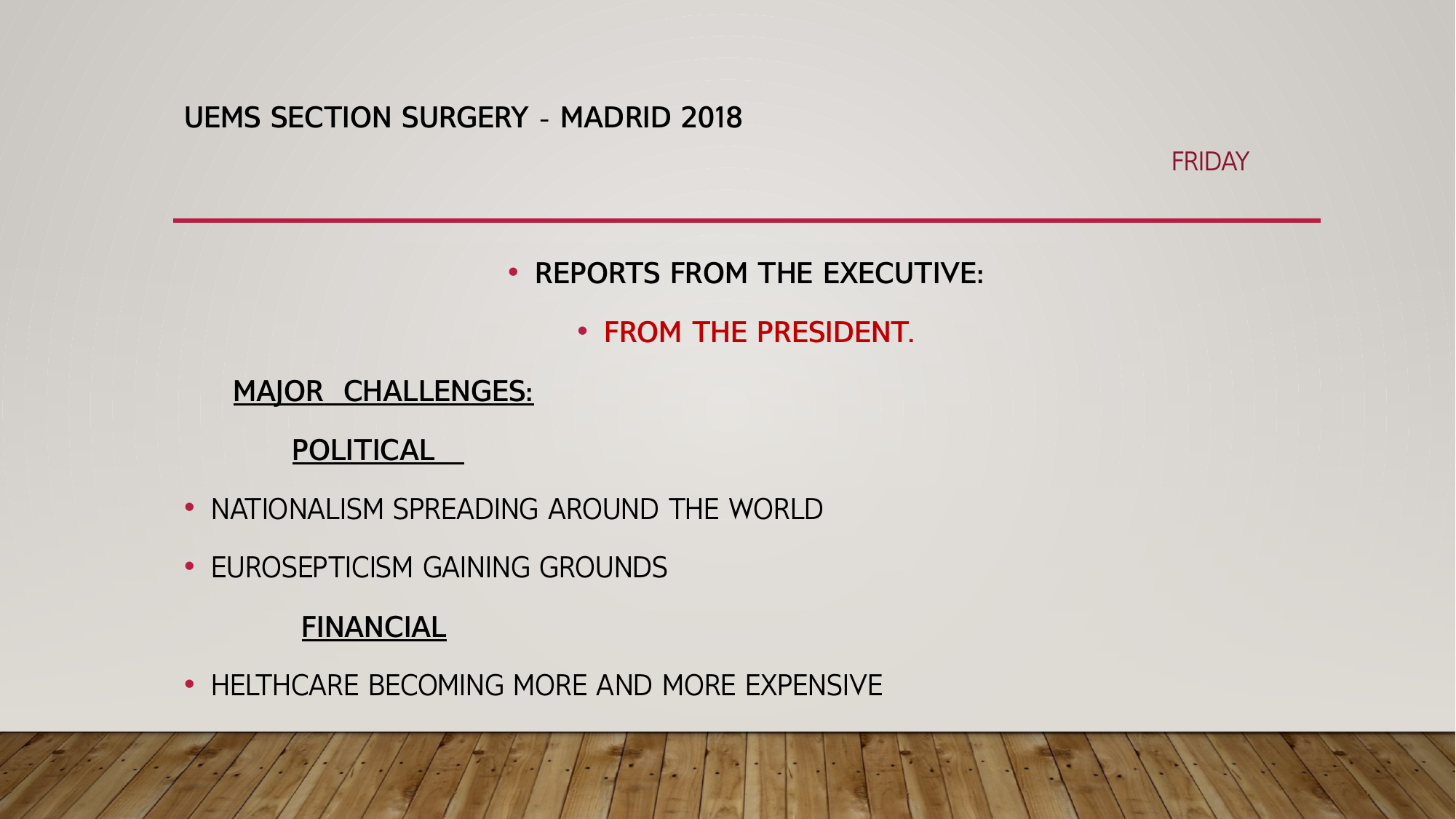

# UEMS SECTION SURGERY - MADRID 2018
FRIDAY
REPORTS FROM THE EXECUTIVE:
FROM THE PRESIDENT.
     MAJOR  CHALLENGES:
           POLITICAL
NATIONALISM SPREADING AROUND THE WORLD
EUROSEPTICISM GAINING GROUNDS
            FINANCIAL
HELTHCARE BECOMING MORE AND MORE EXPENSIVE